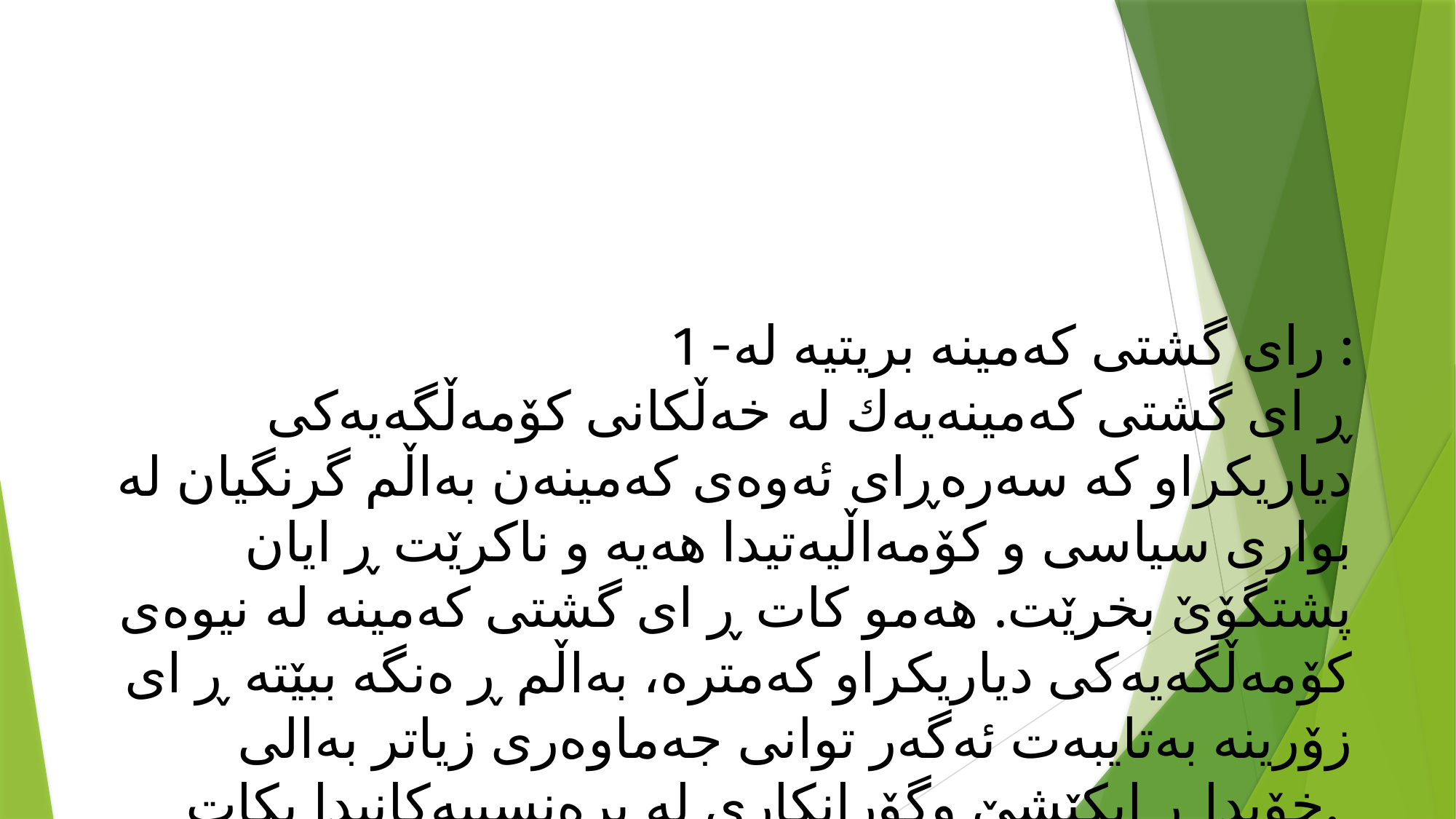

1 -رای گشتی كەمینە بریتیە لە :
ڕ ای گشتی كەمینەیەك لە خەڵكانی كۆمەڵگەیەكی دیاریكراو كە سەرەڕای ئەوەی كەمینەن بەاڵم گرنگیان لە بواری سیاسی و كۆمەاڵیەتیدا هەیە و ناكرێت ڕ ایان پشتگۆێ بخرێت. هەمو كات ڕ ای گشتی كەمینە لە نیوەی كۆمەڵگەیەكی دیاریكراو كەمترە، بەاڵم ڕ ەنگە ببێتە ڕ ای زۆرینە بەتایبەت ئەگەر توانی جەماوەری زیاتر بەالی خۆیدا ڕ ابكێشێ وگۆرانكاری لە پرەنسیپەكانیدا بكات.